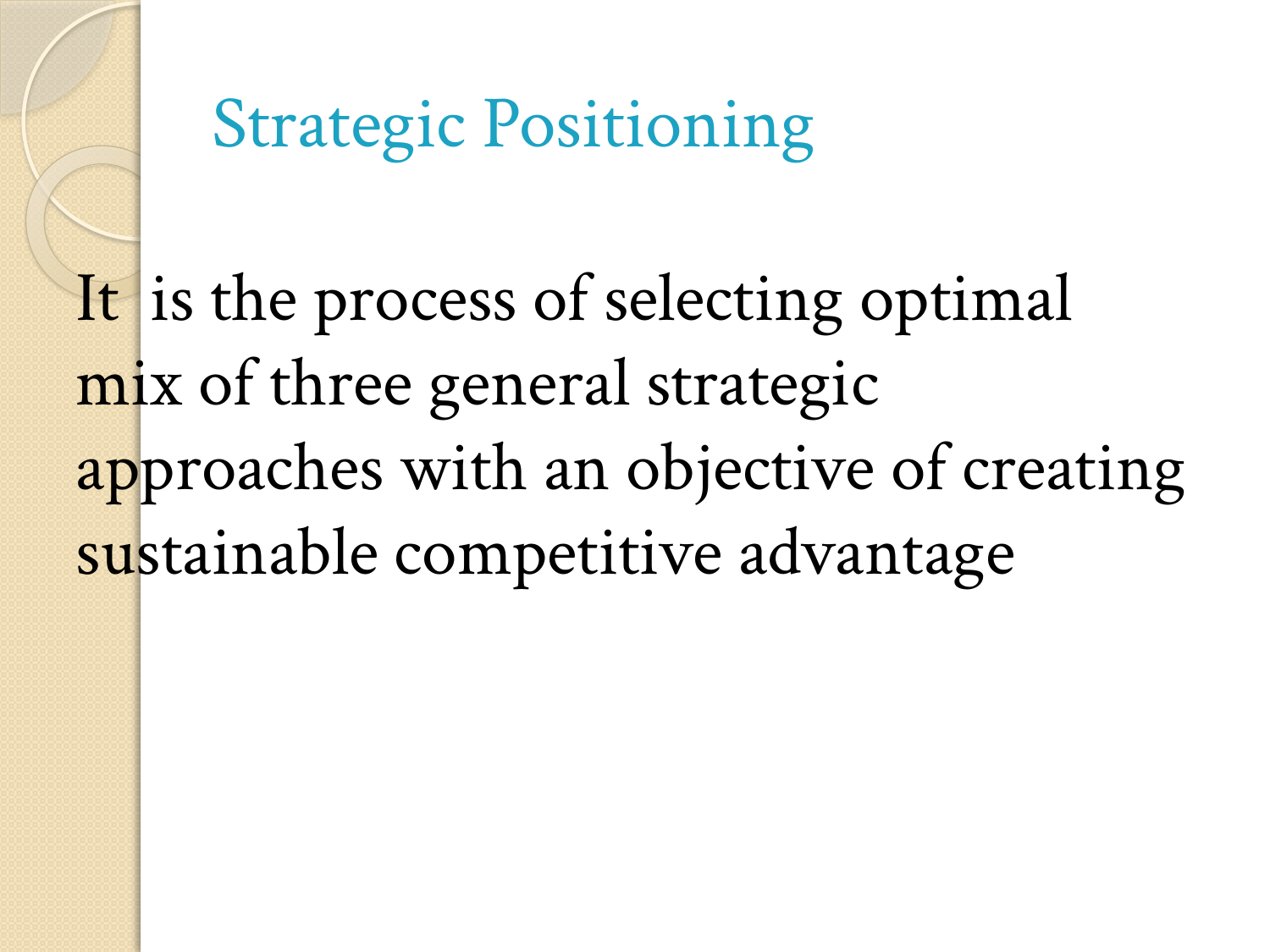

# Strategic Positioning
It  is the process of selecting optimal mix of three general strategic approaches with an objective of creating sustainable competitive advantage